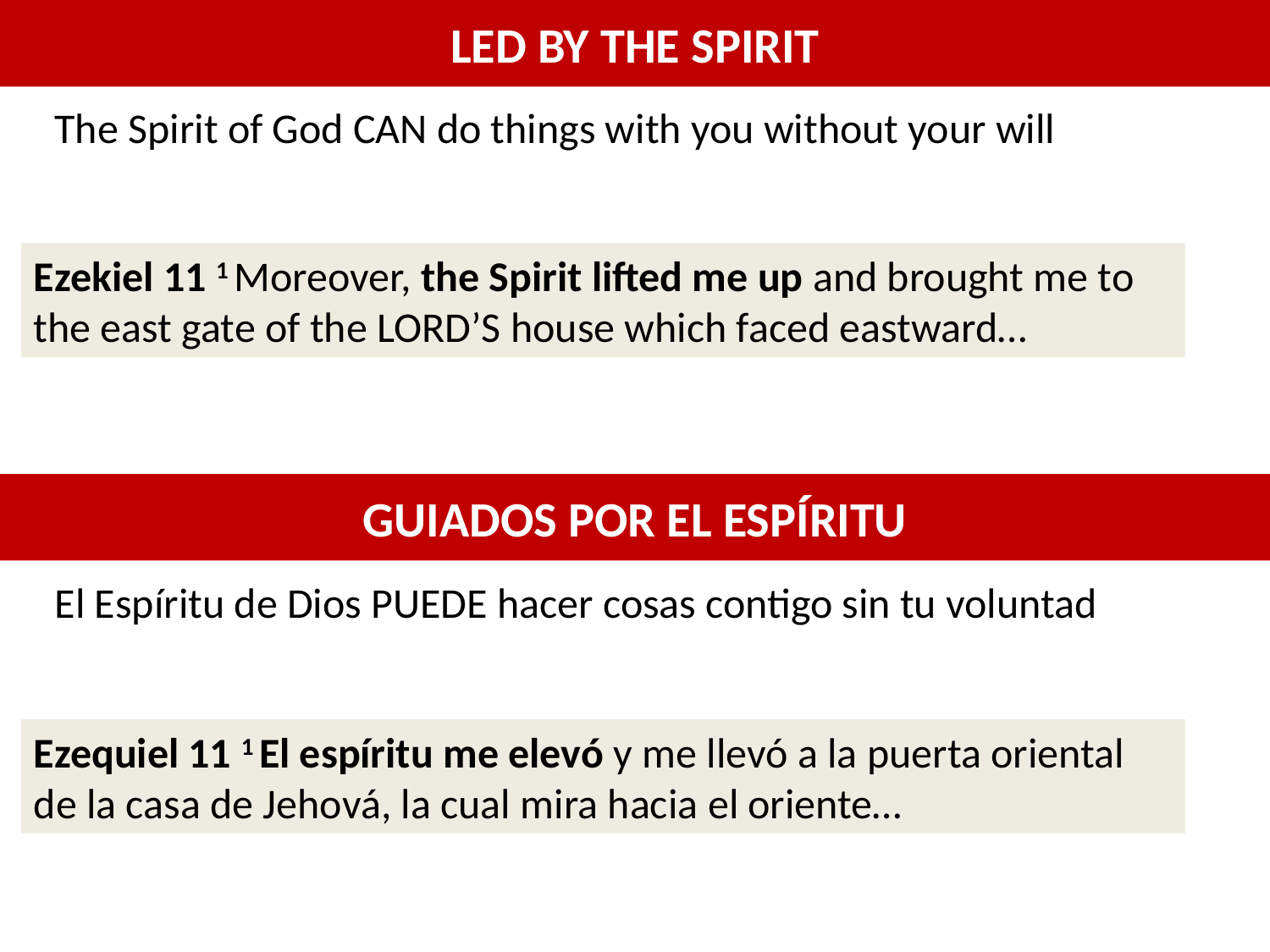

LED BY THE SPIRIT
The Spirit of God CAN do things with you without your will
Ezekiel 11 1 Moreover, the Spirit lifted me up and brought me to the east gate of the Lord’s house which faced eastward…
GUIADOS POR EL ESPÍRITU
El Espíritu de Dios PUEDE hacer cosas contigo sin tu voluntad
Ezequiel 11 1 El espíritu me elevó y me llevó a la puerta oriental de la casa de Jehová, la cual mira hacia el oriente…